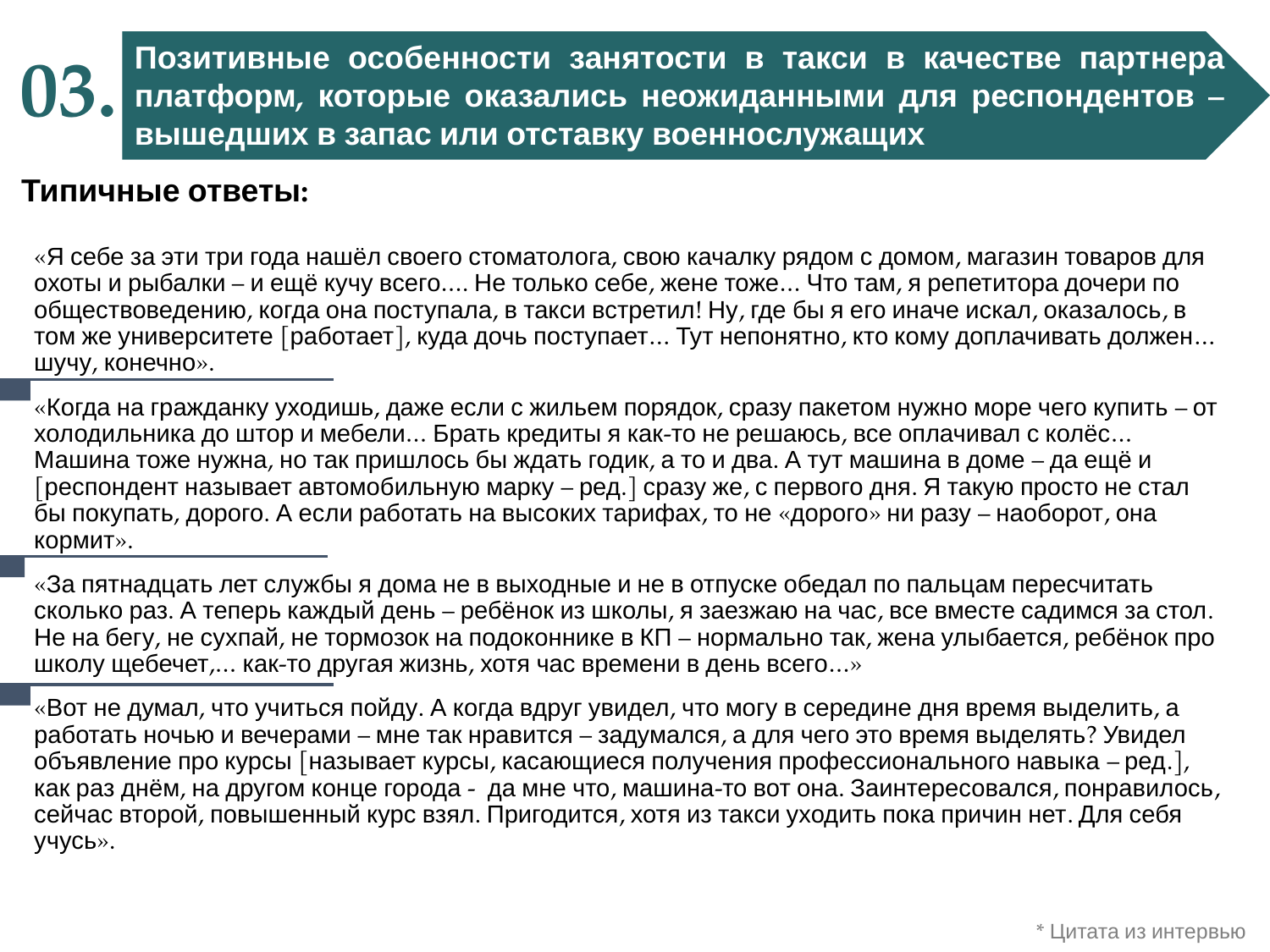

Позитивные особенности занятости в такси в качестве партнера платформ, которые оказались неожиданными для респондентов – вышедших в запас или отставку военнослужащих
03.
Типичные ответы:
«Я себе за эти три года нашёл своего стоматолога, свою качалку рядом с домом, магазин товаров для охоты и рыбалки – и ещё кучу всего…. Не только себе, жене тоже… Что там, я репетитора дочери по обществоведению, когда она поступала, в такси встретил! Ну, где бы я его иначе искал, оказалось, в том же университете [работает], куда дочь поступает… Тут непонятно, кто кому доплачивать должен… шучу, конечно».
«Когда на гражданку уходишь, даже если с жильем порядок, сразу пакетом нужно море чего купить – от холодильника до штор и мебели… Брать кредиты я как-то не решаюсь, все оплачивал с колёс… Машина тоже нужна, но так пришлось бы ждать годик, а то и два. А тут машина в доме – да ещё и [респондент называет автомобильную марку – ред.] сразу же, с первого дня. Я такую просто не стал бы покупать, дорого. А если работать на высоких тарифах, то не «дорого» ни разу – наоборот, она кормит».
«За пятнадцать лет службы я дома не в выходные и не в отпуске обедал по пальцам пересчитать сколько раз. А теперь каждый день – ребёнок из школы, я заезжаю на час, все вместе садимся за стол. Не на бегу, не сухпай, не тормозок на подоконнике в КП – нормально так, жена улыбается, ребёнок про школу щебечет,… как-то другая жизнь, хотя час времени в день всего…»
«Вот не думал, что учиться пойду. А когда вдруг увидел, что могу в середине дня время выделить, а работать ночью и вечерами – мне так нравится – задумался, а для чего это время выделять? Увидел объявление про курсы [называет курсы, касающиеся получения профессионального навыка – ред.], как раз днём, на другом конце города -  да мне что, машина-то вот она. Заинтересовался, понравилось, сейчас второй, повышенный курс взял. Пригодится, хотя из такси уходить пока причин нет. Для себя учусь».

* Цитата из интервью